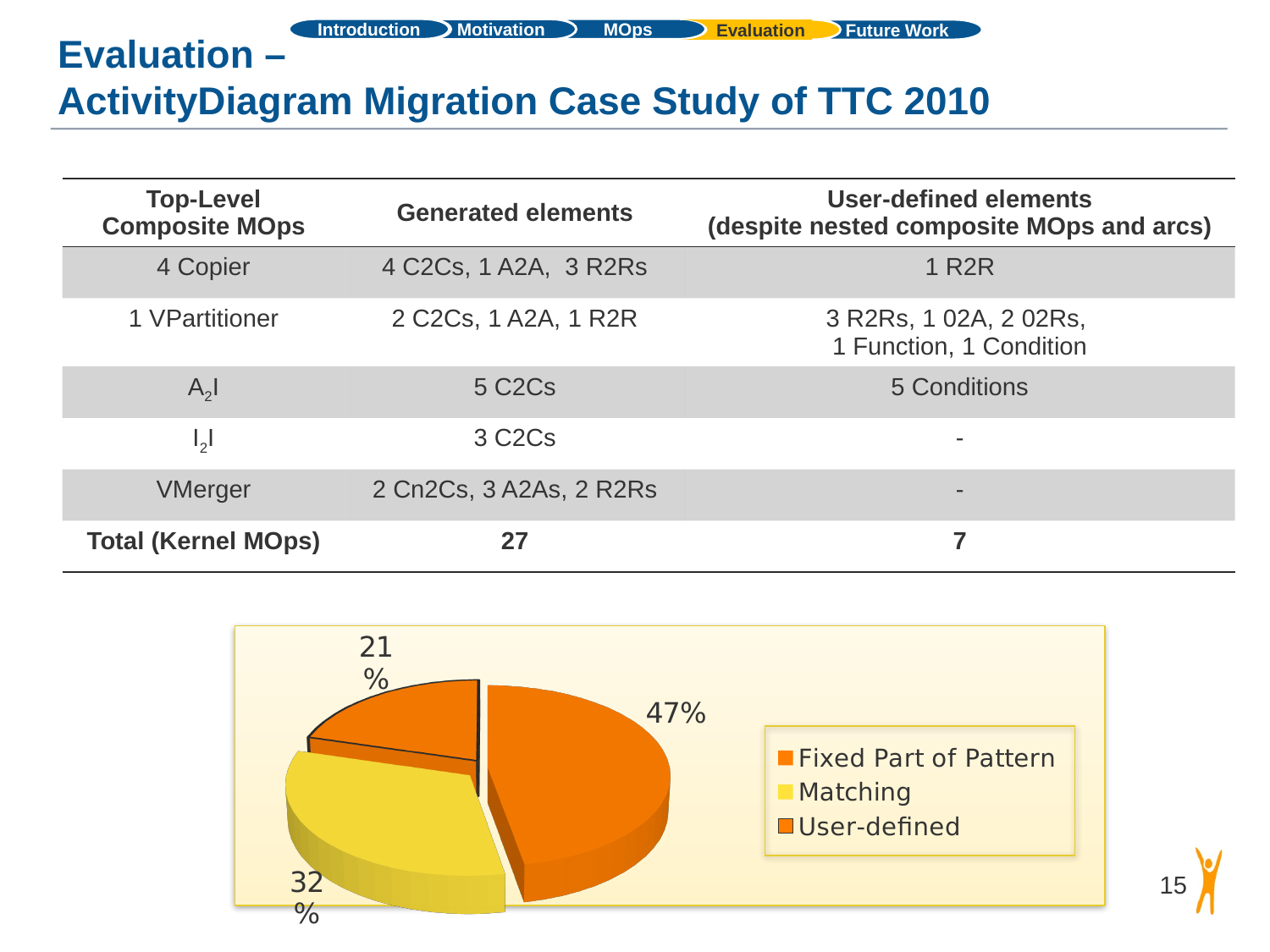

Introduction
MOps
Motivation
Evaluation
Future Work
# Evaluation – ActivityDiagram Migration Case Study of TTC 2010
| Top-Level Composite MOps | Generated elements | User-defined elements (despite nested composite MOps and arcs) |
| --- | --- | --- |
| 4 Copier | 4 C2Cs, 1 A2A, 3 R2Rs | 1 R2R |
| 1 VPartitioner | 2 C2Cs, 1 A2A, 1 R2R | 3 R2Rs, 1 02A, 2 02Rs, 1 Function, 1 Condition |
| A2I | 5 C2Cs | 5 Conditions |
| I2I | 3 C2Cs | - |
| VMerger | 2 Cn2Cs, 3 A2As, 2 R2Rs | - |
| Total (Kernel MOps) | 27 | 7 |

[unsupported chart]

15